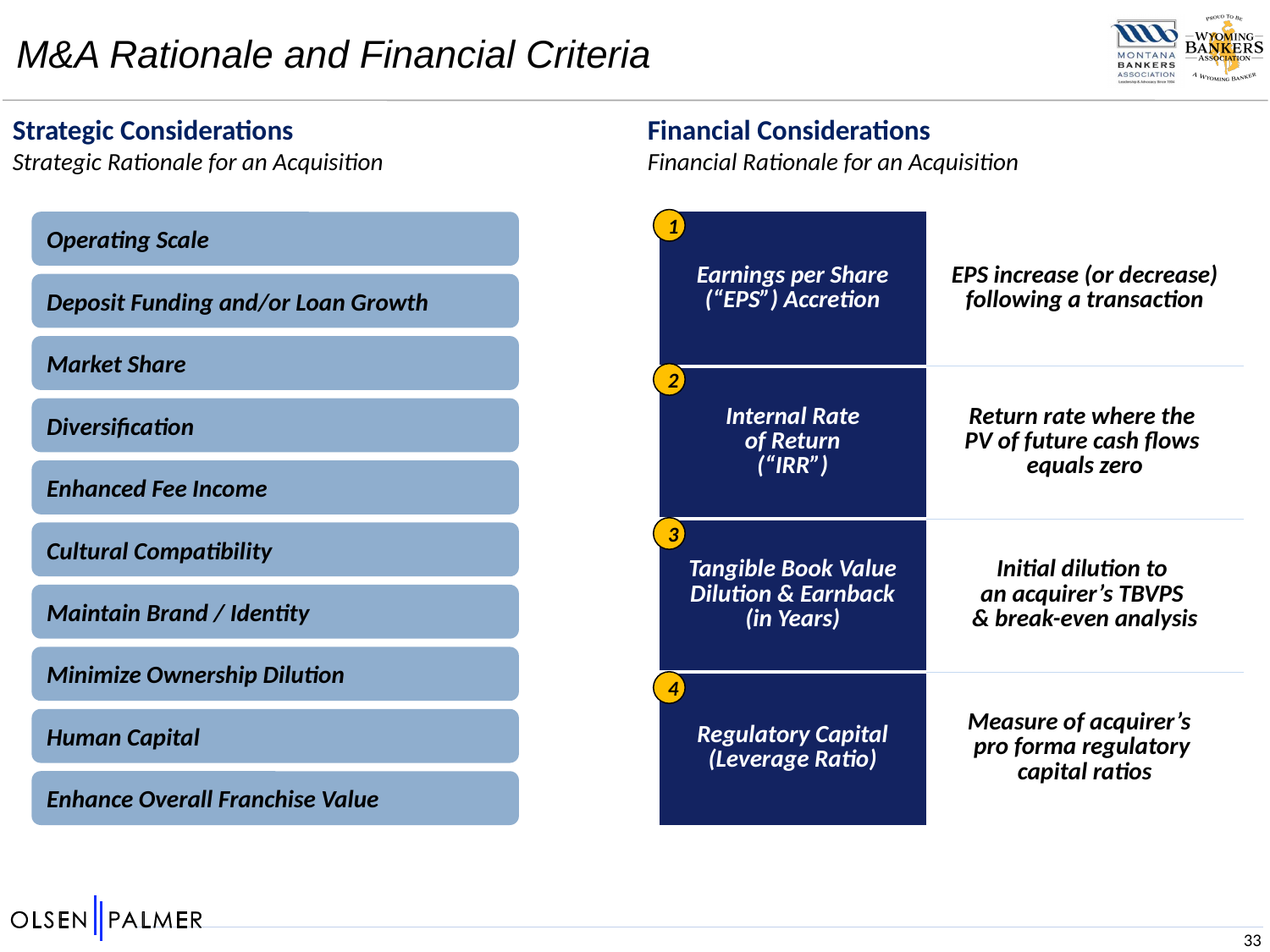

M&A Rationale and Financial Criteria
Strategic Considerations
Strategic Rationale for an Acquisition
Financial Considerations
Financial Rationale for an Acquisition
1
| Earnings per Share (“EPS”) Accretion | EPS increase (or decrease) following a transaction |
| --- | --- |
| Internal Rate of Return (“IRR”) | Return rate where the PV of future cash flows equals zero |
| Tangible Book Value Dilution & Earnback (in Years) | Initial dilution to an acquirer’s TBVPS & break-even analysis |
| Regulatory Capital (Leverage Ratio) | Measure of acquirer’s pro forma regulatory capital ratios |
Operating Scale
Deposit Funding and/or Loan Growth
Market Share
2
Diversification
Enhanced Fee Income
3
Cultural Compatibility
Maintain Brand / Identity
Minimize Ownership Dilution
4
Human Capital
Enhance Overall Franchise Value